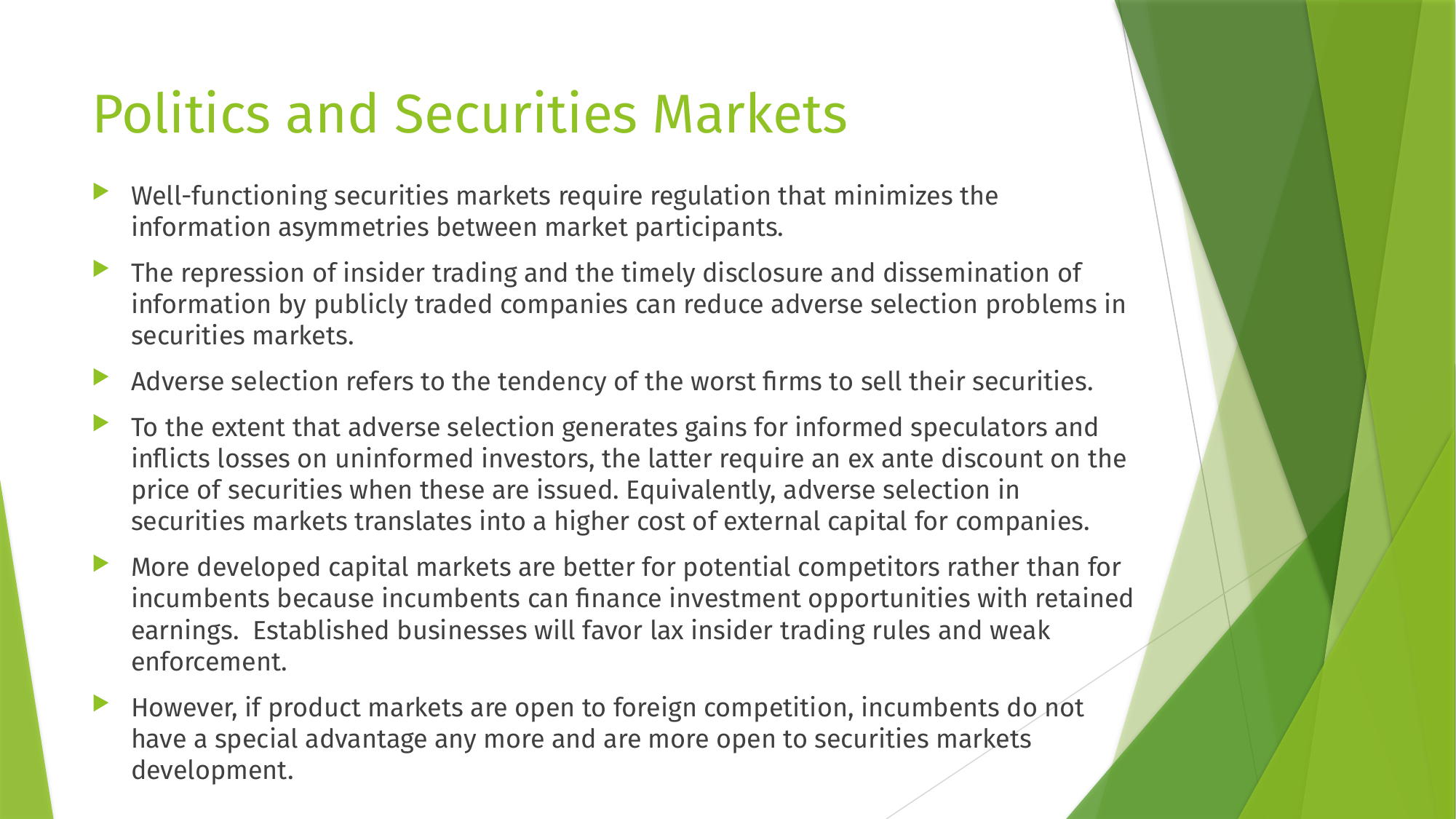

# Politics and Securities Markets
Well-functioning securities markets require regulation that minimizes the information asymmetries between market participants.
The repression of insider trading and the timely disclosure and dissemination of information by publicly traded companies can reduce adverse selection problems in securities markets.
Adverse selection refers to the tendency of the worst firms to sell their securities.
To the extent that adverse selection generates gains for informed speculators and inflicts losses on uninformed investors, the latter require an ex ante discount on the price of securities when these are issued. Equivalently, adverse selection in securities markets translates into a higher cost of external capital for companies.
More developed capital markets are better for potential competitors rather than for incumbents because incumbents can finance investment opportunities with retained earnings.  Established businesses will favor lax insider trading rules and weak enforcement.
However, if product markets are open to foreign competition, incumbents do not have a special advantage any more and are more open to securities markets development.